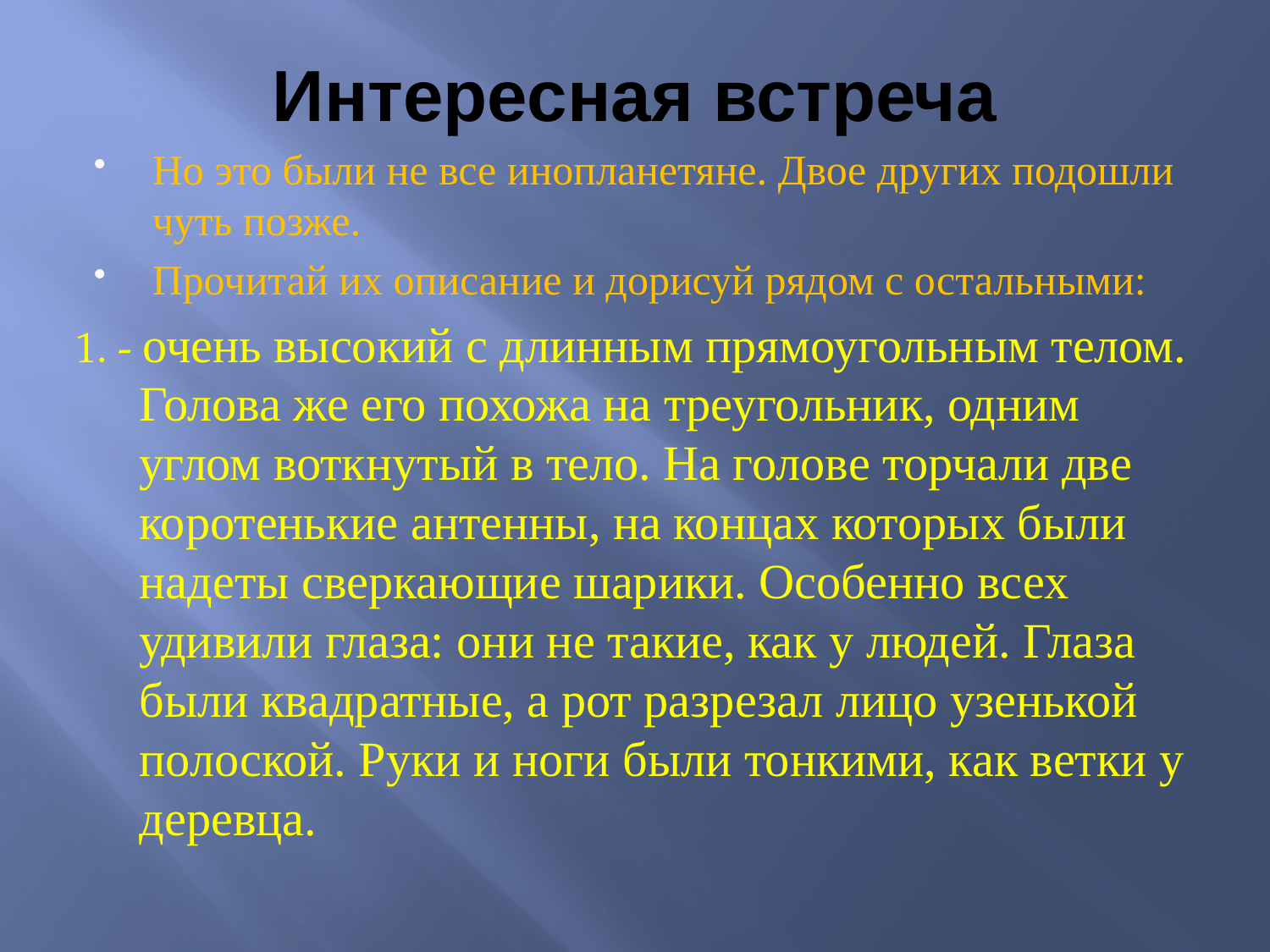

# Интересная встреча
Но это были не все инопланетяне. Двое других подошли чуть позже.
Прочитай их описание и дорисуй рядом с остальными:
1. - очень высокий с длинным прямоугольным телом. Голова же его похожа на треугольник, одним углом воткнутый в тело. На голове торчали две коротенькие антенны, на концах которых были надеты сверкающие шарики. Особенно всех удивили глаза: они не такие, как у людей. Глаза были квадратные, а рот разрезал лицо узенькой полоской. Руки и ноги были тонкими, как ветки у деревца.